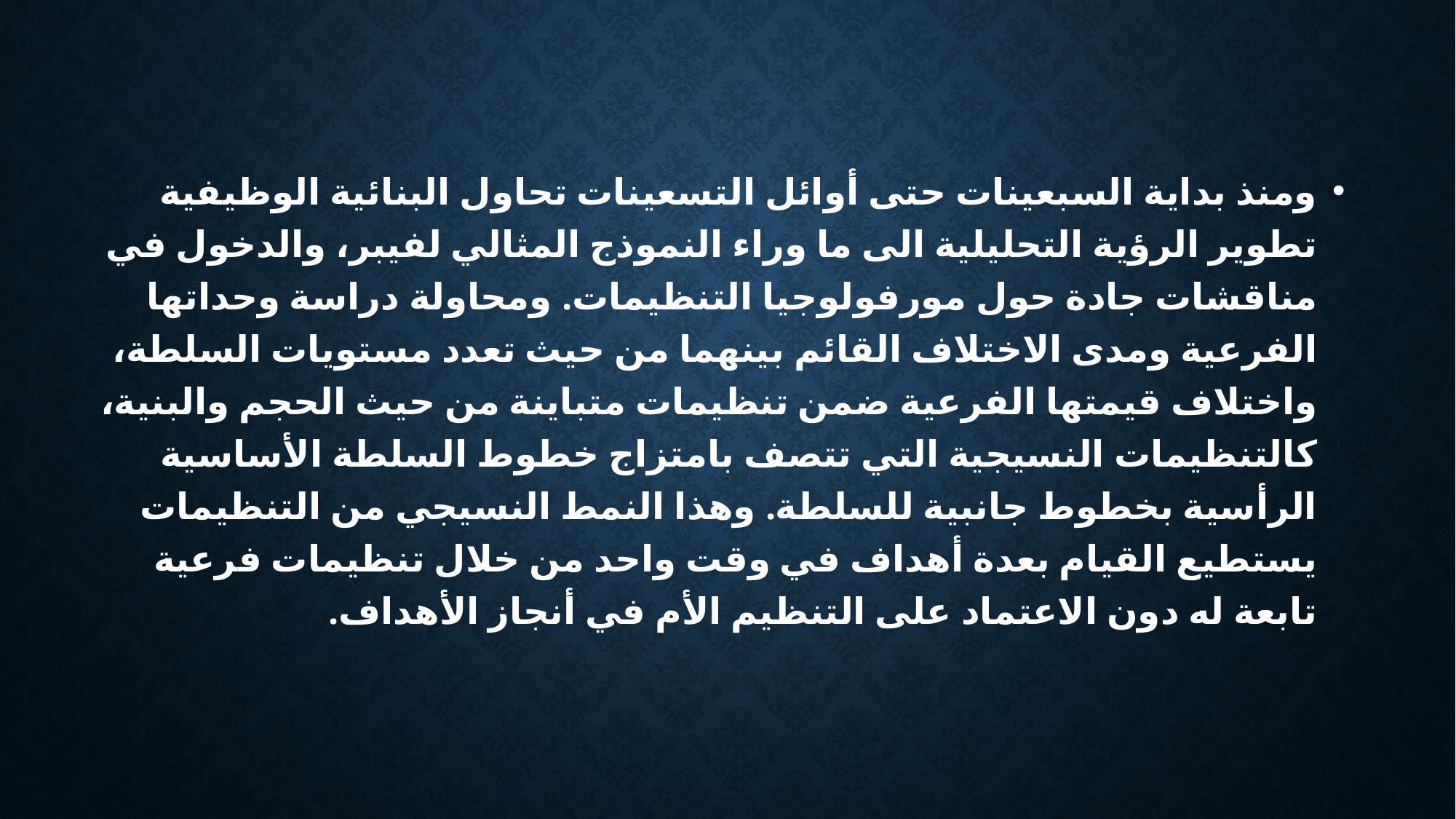

ومنذ بداية السبعينات حتى أوائل التسعينات تحاول البنائية الوظيفية تطوير الرؤية التحليلية الى ما وراء النموذج المثالي لفيبر، والدخول في مناقشات جادة حول مورفولوجيا التنظيمات. ومحاولة دراسة وحداتها الفرعية ومدى الاختلاف القائم بينهما من حيث تعدد مستويات السلطة، واختلاف قيمتها الفرعية ضمن تنظيمات متباينة من حيث الحجم والبنية، كالتنظيمات النسيجية التي تتصف بامتزاج خطوط السلطة الأساسية الرأسية بخطوط جانبية للسلطة. وهذا النمط النسيجي من التنظيمات يستطيع القيام بعدة أهداف في وقت واحد من خلال تنظيمات فرعية تابعة له دون الاعتماد على التنظيم الأم في أنجاز الأهداف.